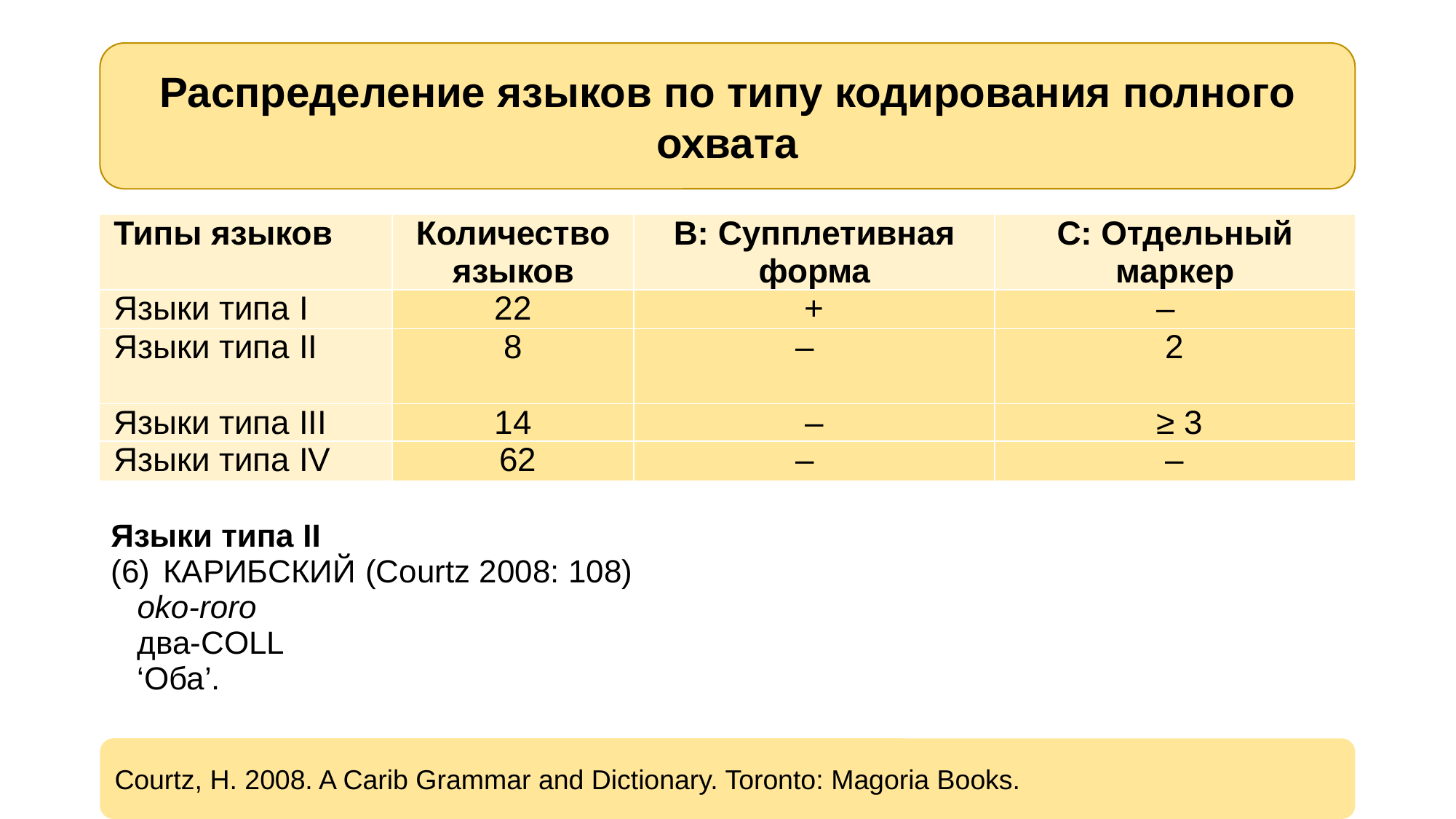

Распределение языков по типу кодирования полного охвата

| Типы языков | Количество языков | B: Супплетивная форма | C: Отдельный маркер |
| --- | --- | --- | --- |
| Языки типа I | 22 | + | – |
| Языки типа II | 8 | – | 2 |
| Языки типа III | 14 | – | ≥ 3 |
| Языки типа IV | 62 | – | – |
Языки типа II
(6)	карибский (Courtz 2008: 108)
	oko-roro
	два-coll
	‘Оба’.

Courtz, H. 2008. A Carib Grammar and Dictionary. Toronto: Magoria Books.